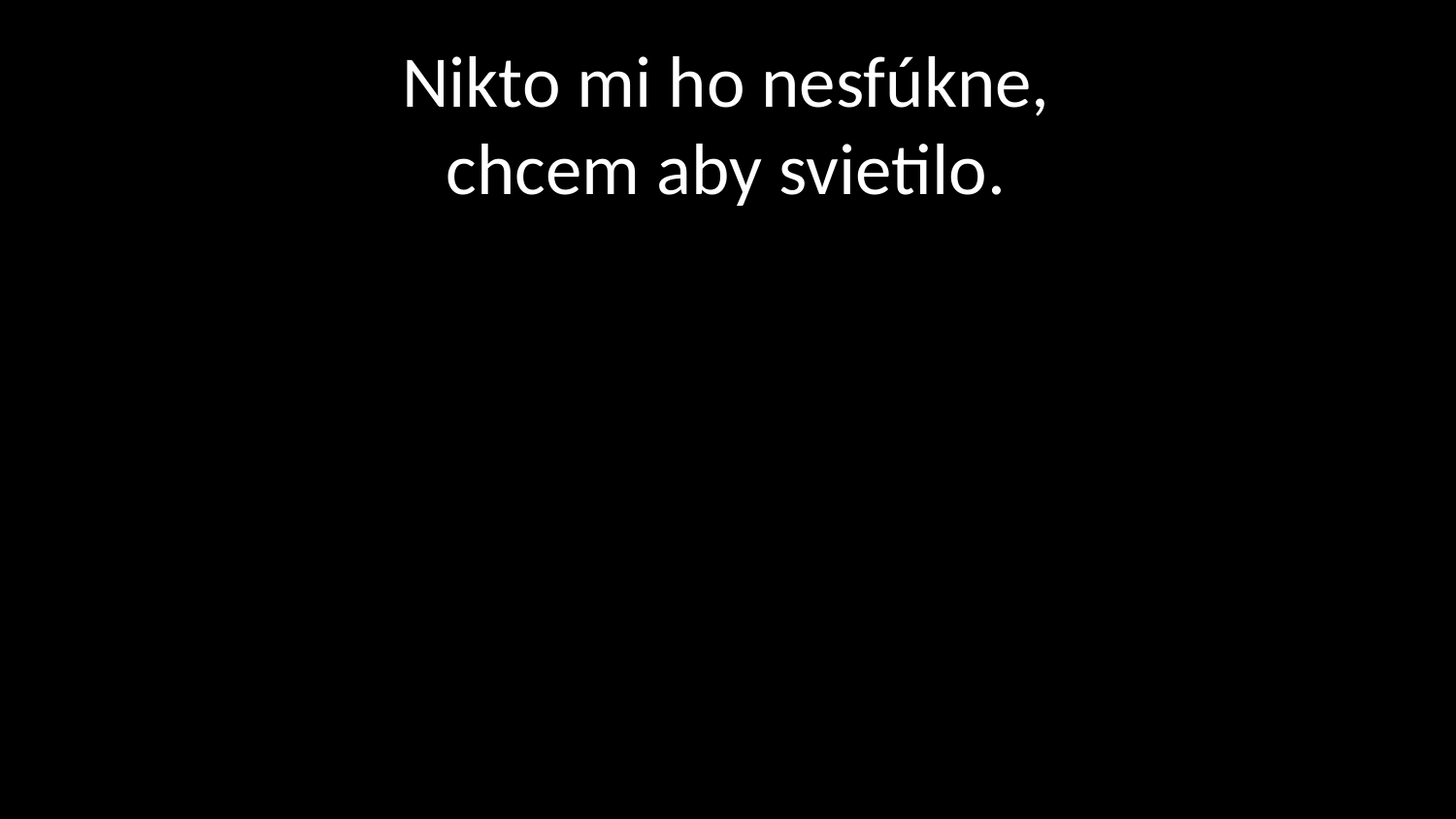

# Nikto mi ho nesfúkne, chcem aby svietilo.